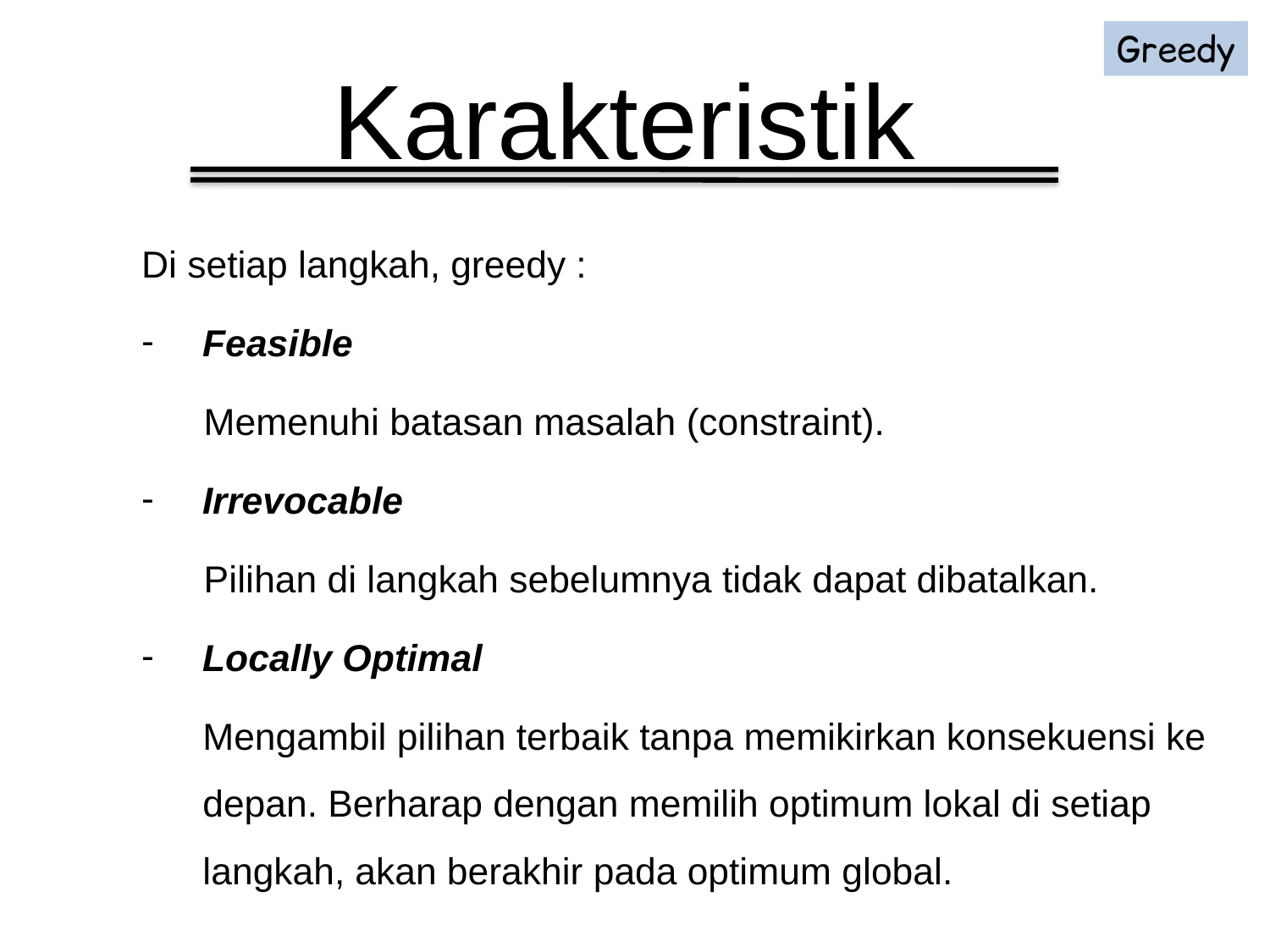

Greedy
# Karakteristik
Di setiap langkah, greedy :
Feasible
      Memenuhi batasan masalah (constraint).
Irrevocable
      Pilihan di langkah sebelumnya tidak dapat dibatalkan.
Locally Optimal
Mengambil pilihan terbaik tanpa memikirkan konsekuensi ke depan. Berharap dengan memilih optimum lokal di setiap langkah, akan berakhir pada optimum global.